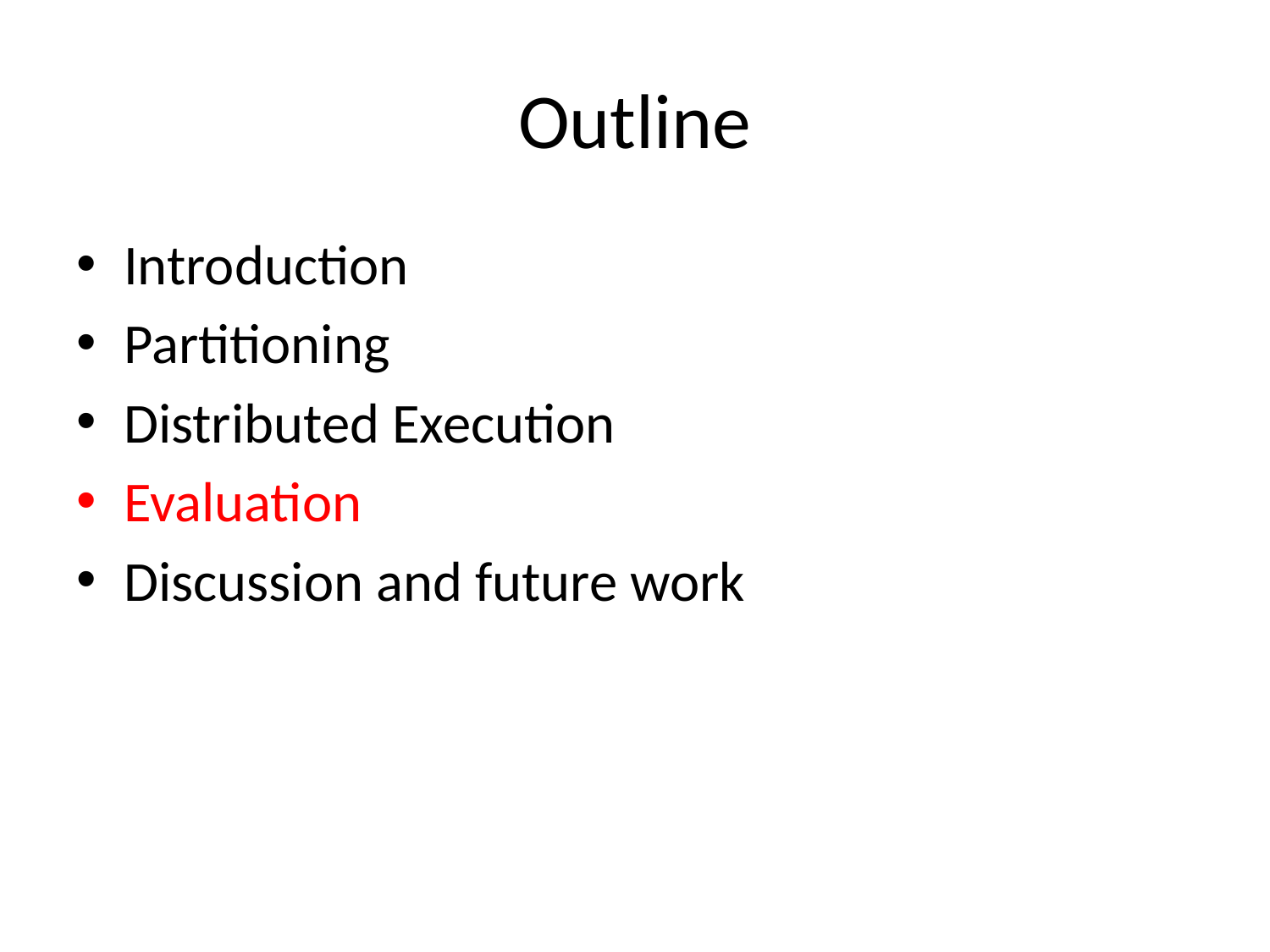

# Outline
Introduction
Partitioning
Distributed Execution
Evaluation
Discussion and future work